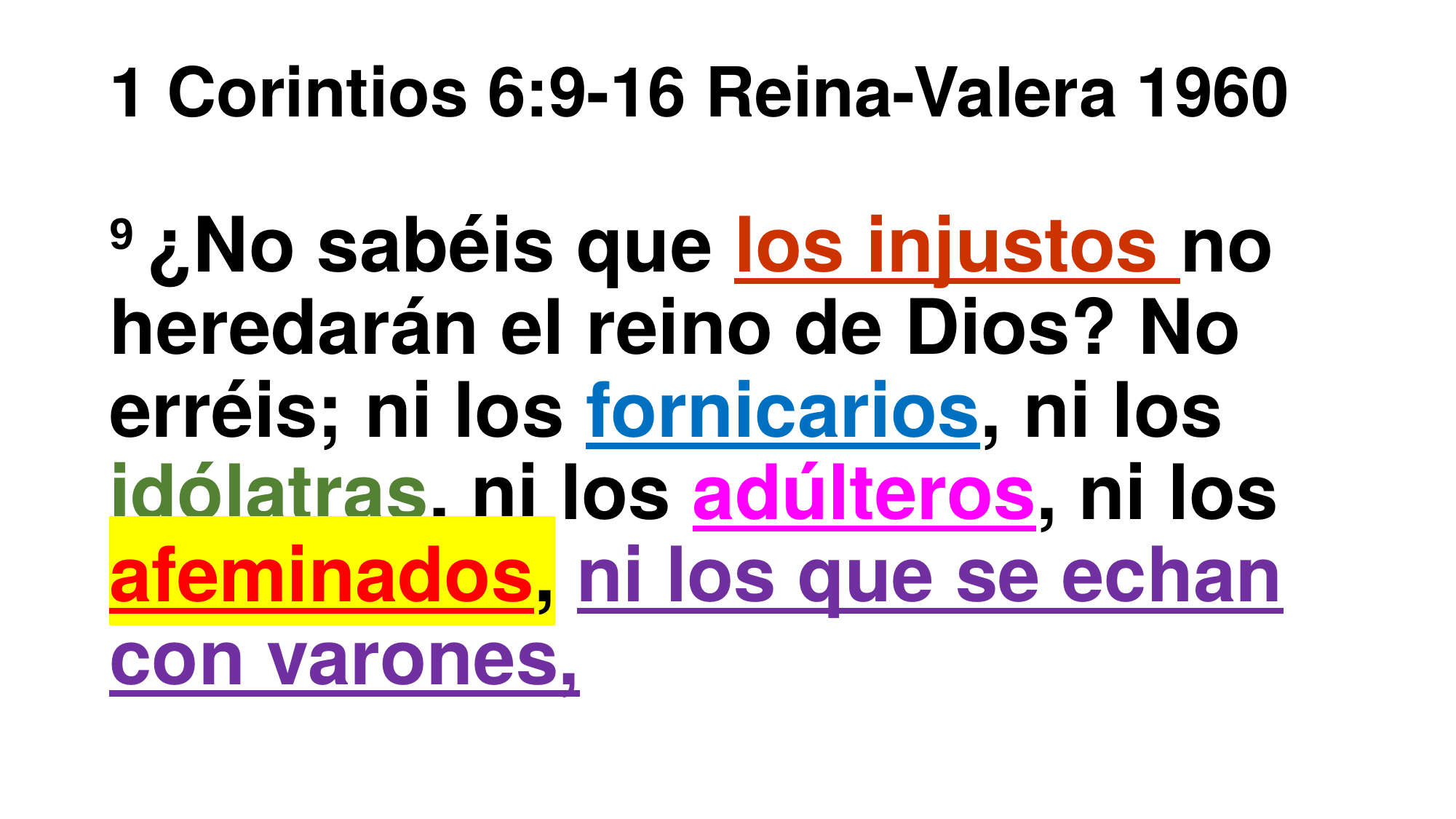

# 1 Corintios 6:9-16 Reina-Valera 1960 9 ¿No sabéis que los injustos no heredarán el reino de Dios? No erréis; ni los fornicarios, ni los idólatras, ni los adúlteros, ni los afeminados, ni los que se echan con varones,